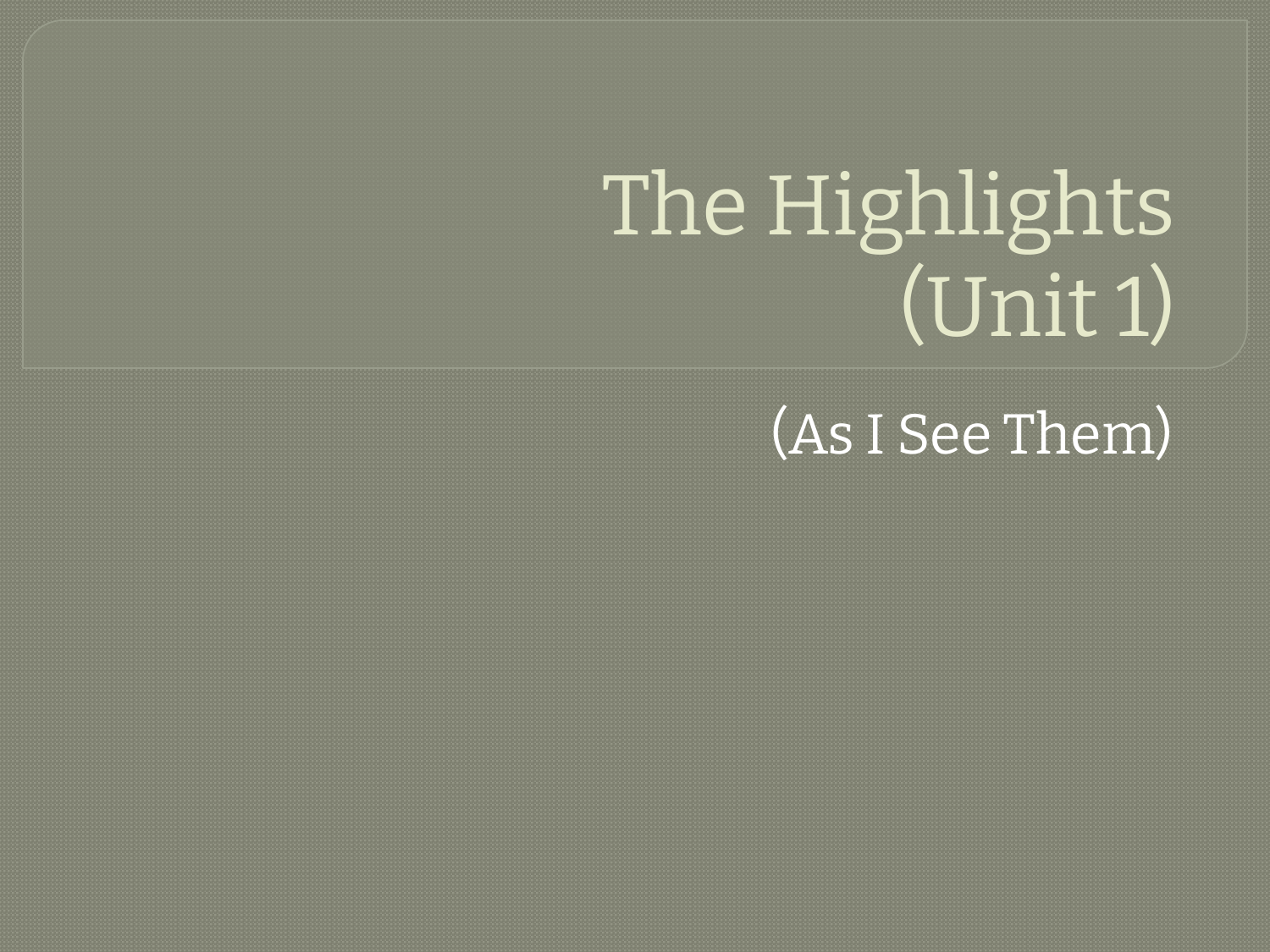

# The Highlights (Unit 1)
(As I See Them)